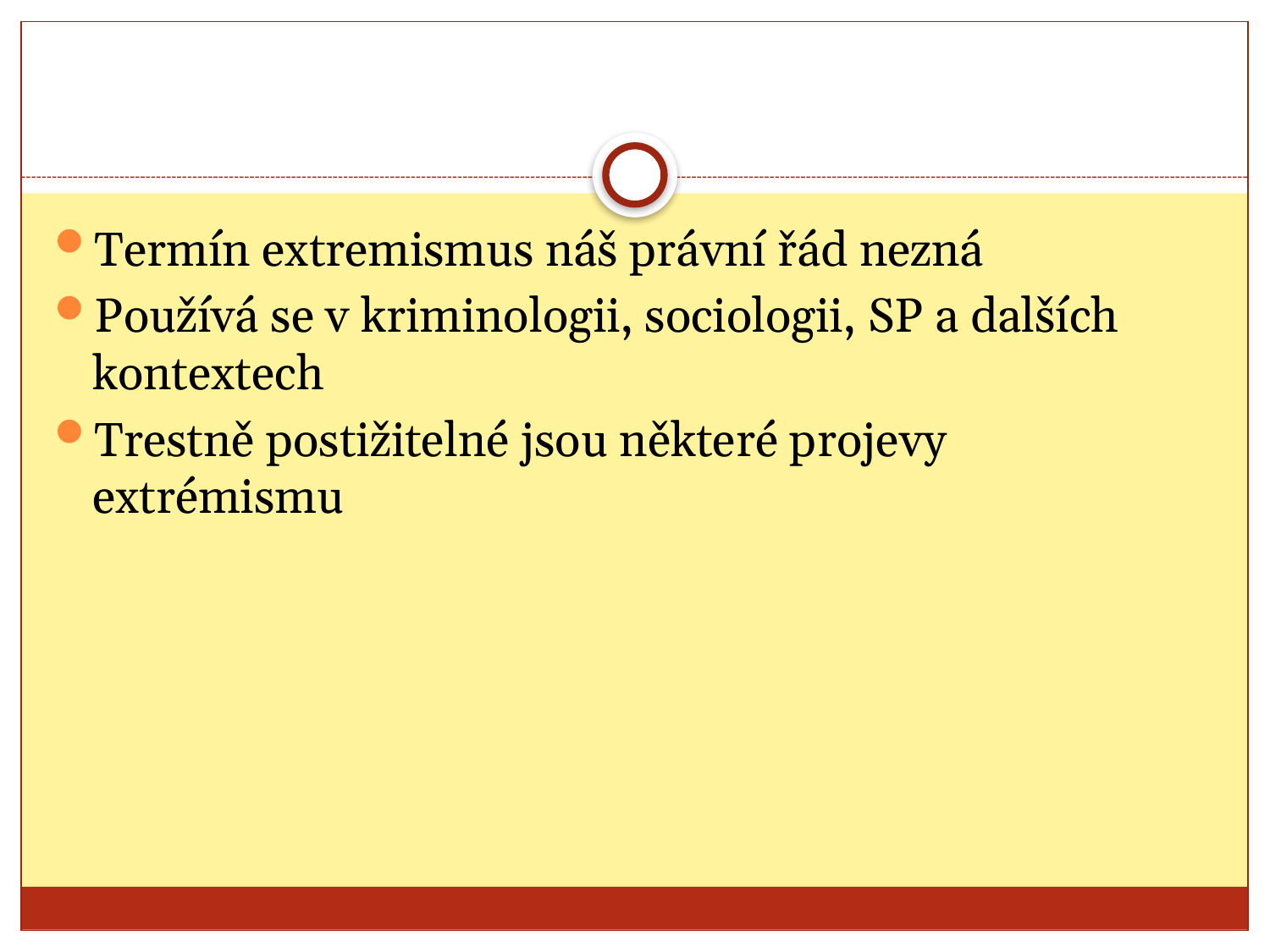

#
Termín extremismus náš právní řád nezná
Používá se v kriminologii, sociologii, SP a dalších kontextech
Trestně postižitelné jsou některé projevy extrémismu